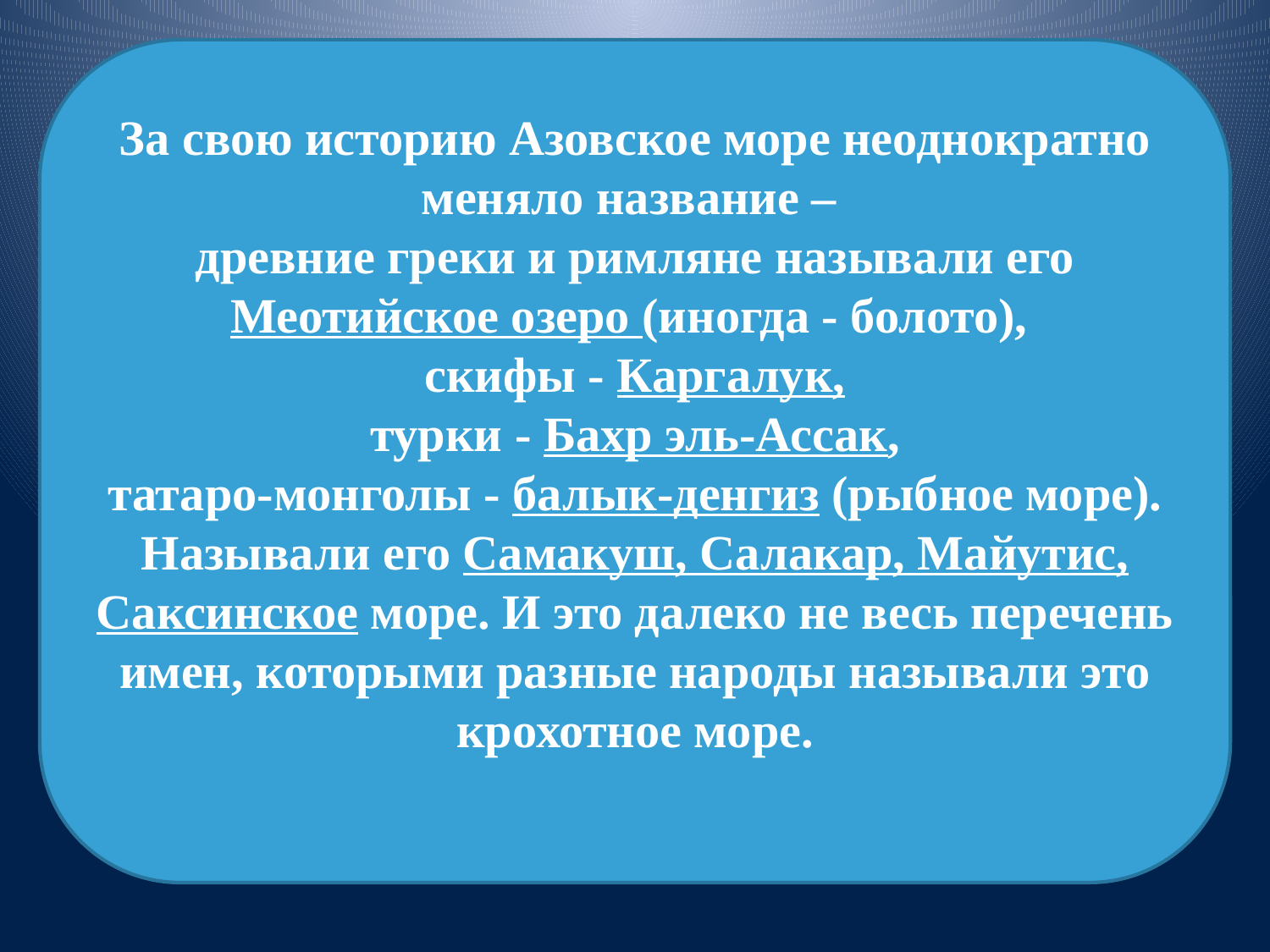

За свою историю Азовское море неоднократно меняло название –
древние греки и римляне называли его Меотийское озеро (иногда - болото),
скифы - Каргалук,
 турки - Бахр эль-Ассак,
татаро-монголы - балык-денгиз (рыбное море). Называли его Самакуш, Салакар, Майутис, Саксинское море. И это далеко не весь перечень имен, которыми разные народы называли это крохотное море.